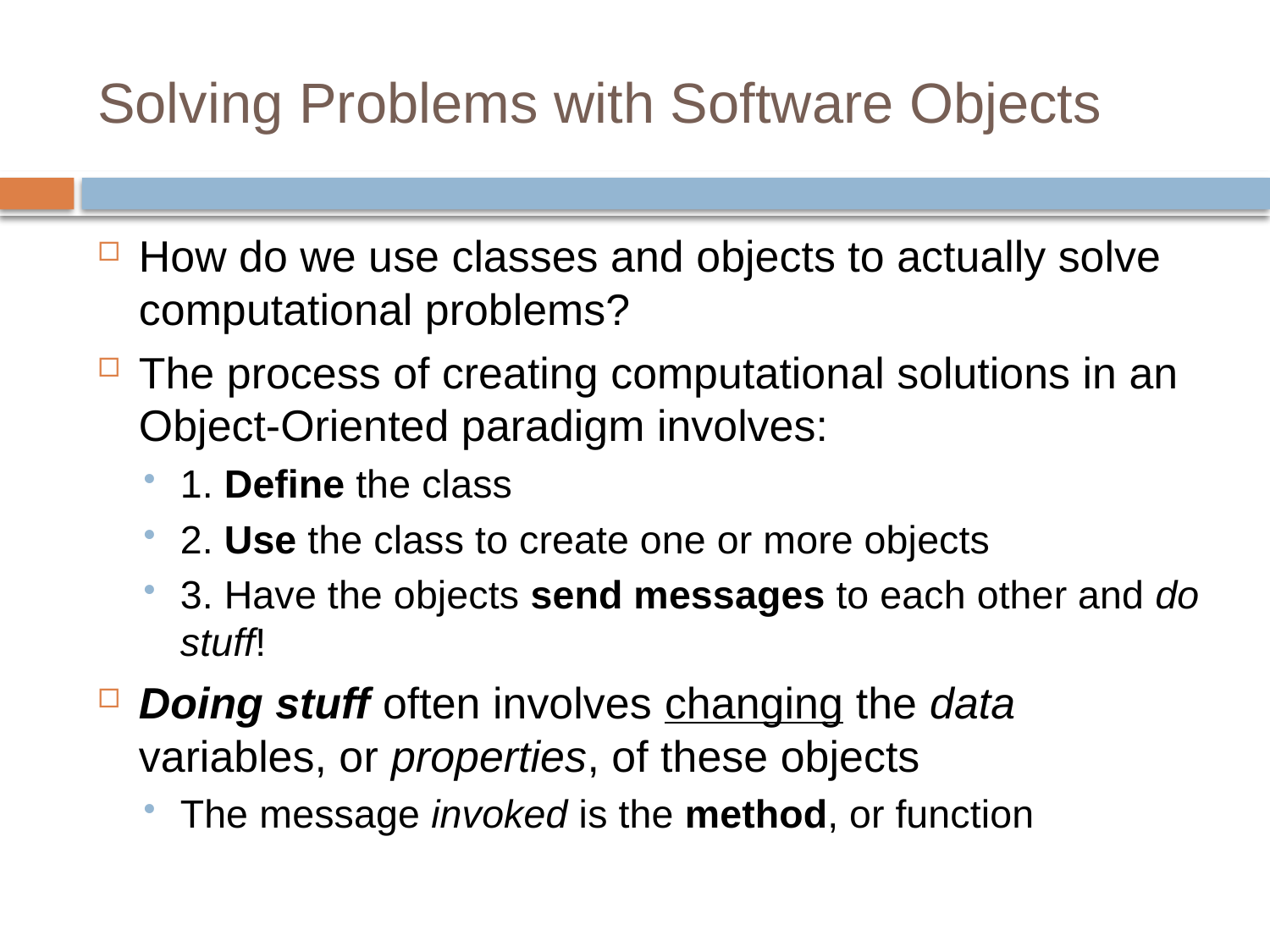

# Solving Problems with Software Objects
How do we use classes and objects to actually solve computational problems?
The process of creating computational solutions in an Object-Oriented paradigm involves:
1. Define the class
2. Use the class to create one or more objects
3. Have the objects send messages to each other and do stuff!
Doing stuff often involves changing the data variables, or properties, of these objects
The message invoked is the method, or function